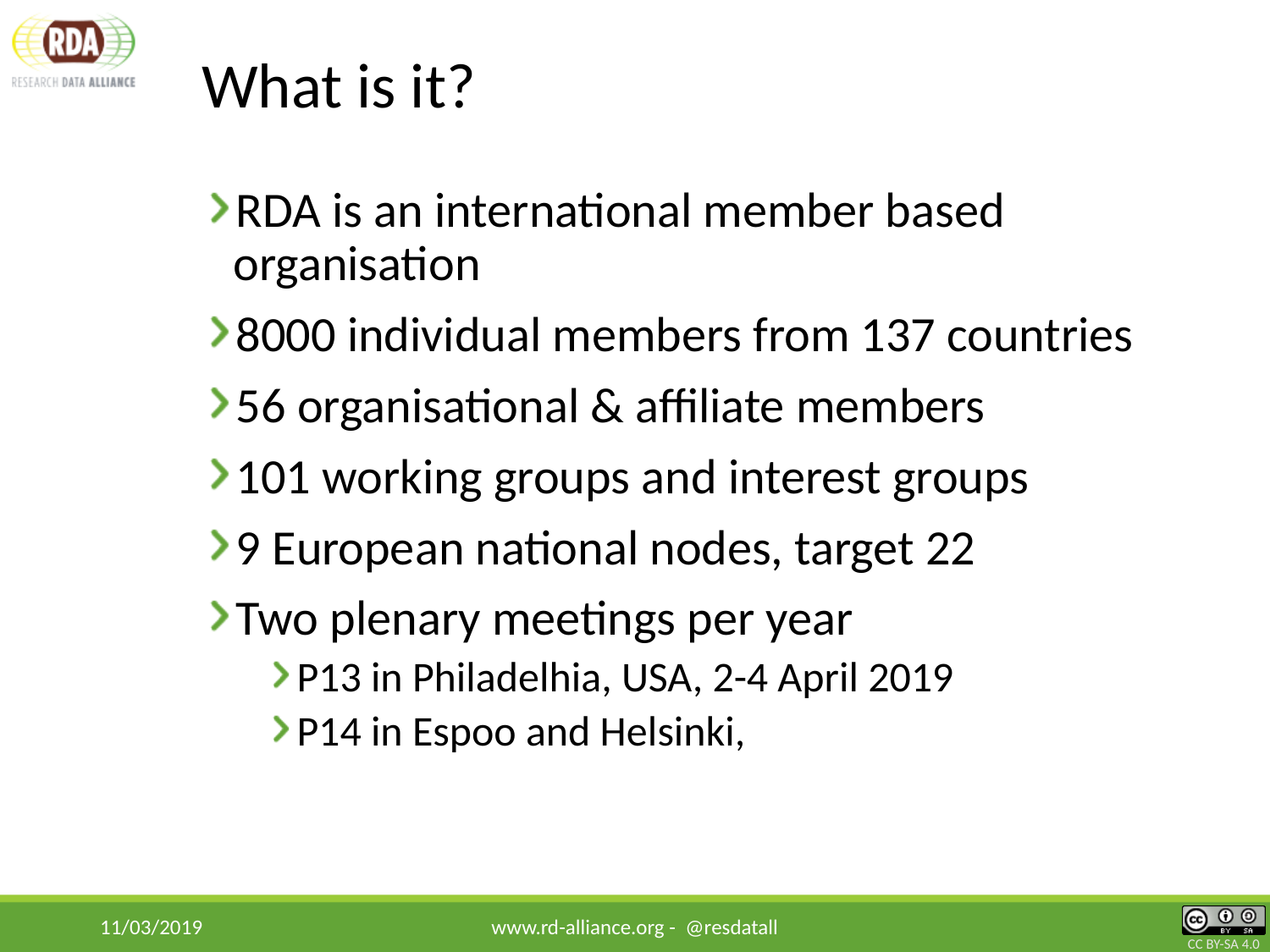

# What is it?
RDA is an international member based organisation
8000 individual members from 137 countries
56 organisational & affiliate members
101 working groups and interest groups
9 European national nodes, target 22
Two plenary meetings per year
P13 in Philadelhia, USA, 2-4 April 2019
P14 in Espoo and Helsinki,

11/03/2019
www.rd-alliance.org -  @resdatall